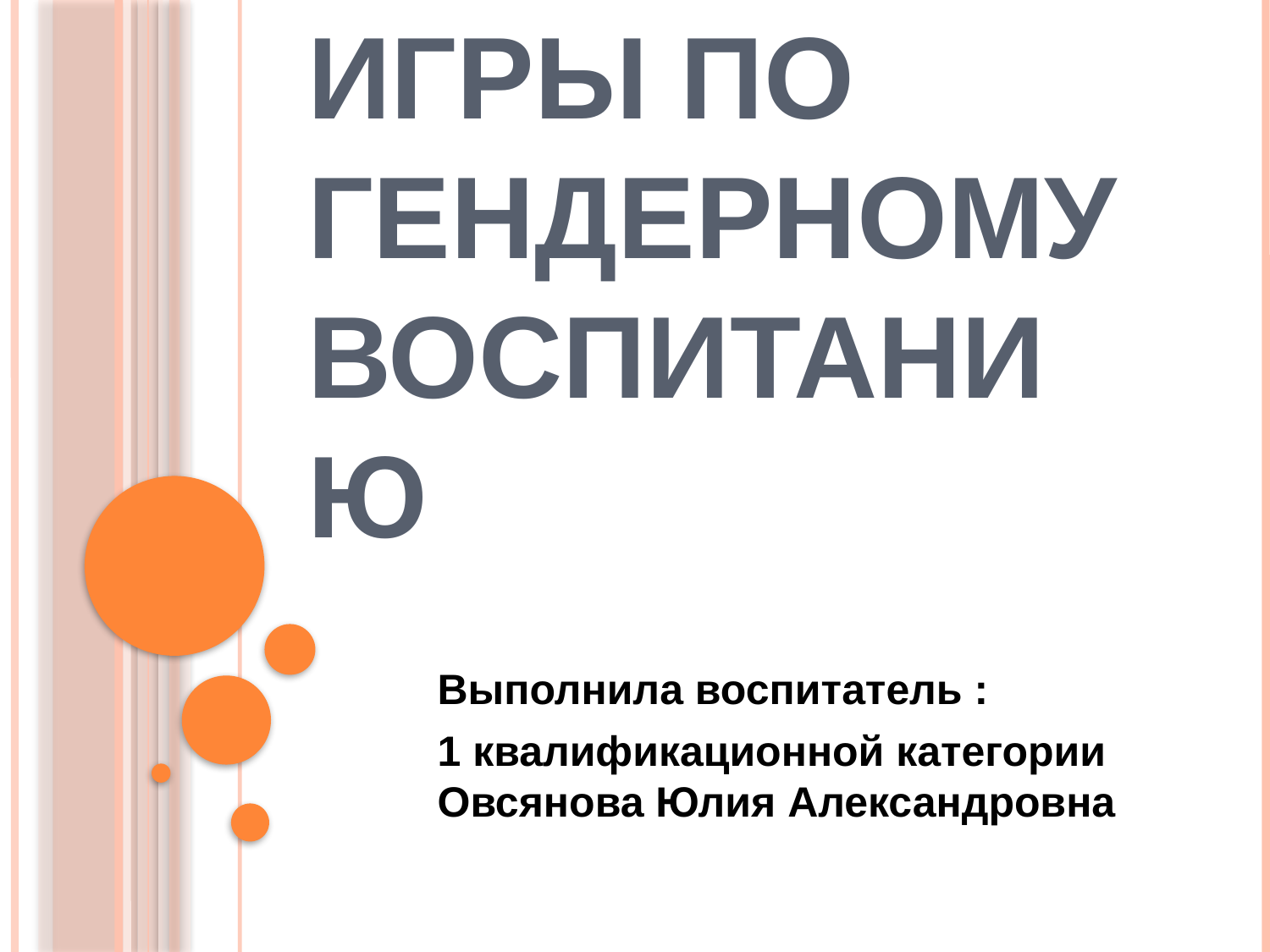

# Игры по гендерному воспитанию
Выполнила воспитатель :
1 квалификационной категории Овсянова Юлия Александровна